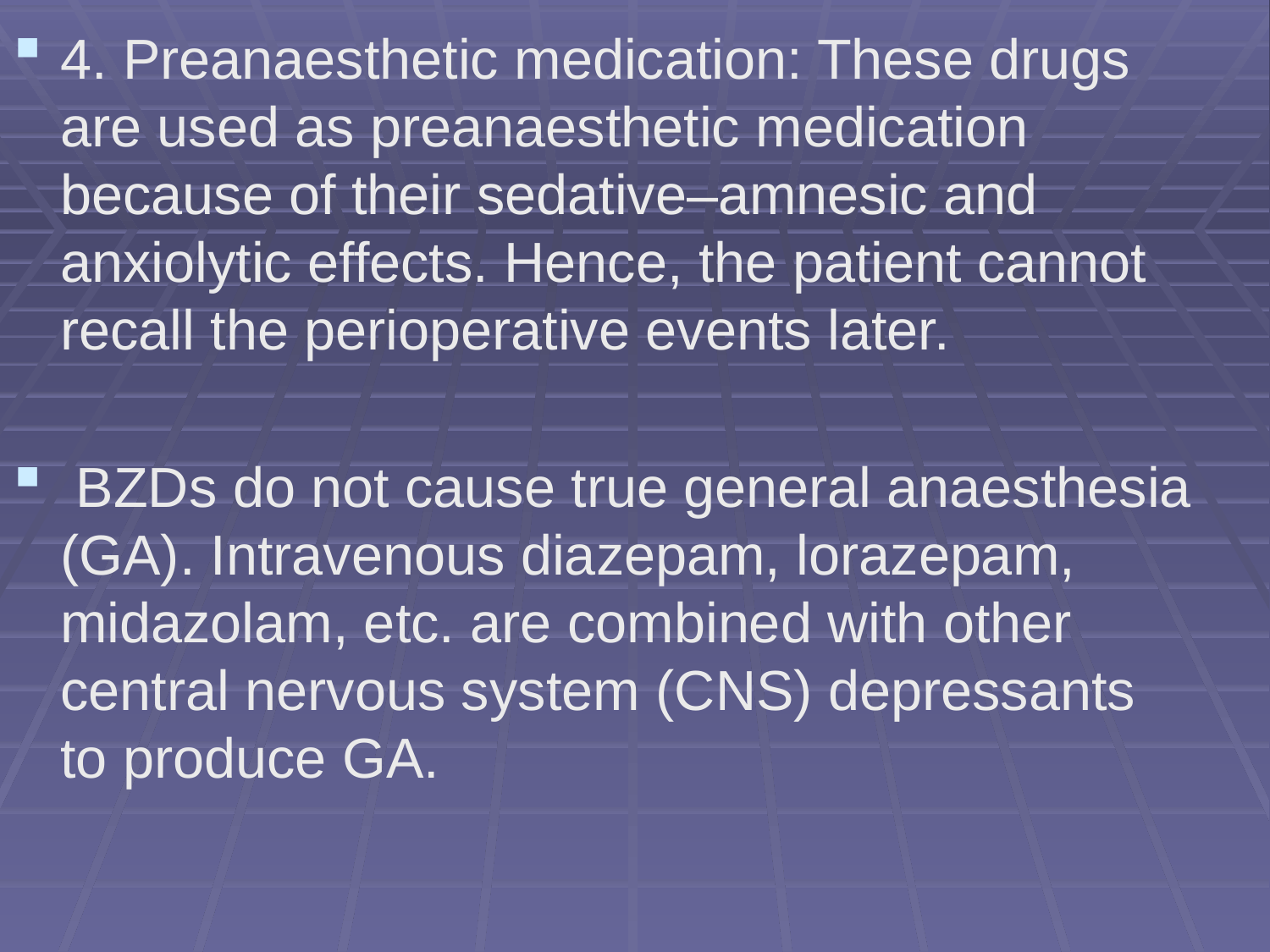

4. Preanaesthetic medication: These drugs are used as preanaesthetic medication because of their sedative–amnesic and anxiolytic effects. Hence, the patient cannot recall the perioperative events later.

 BZDs do not cause true general anaesthesia (GA). Intravenous diazepam, lorazepam, midazolam, etc. are combined with other central nervous system (CNS) depressants to produce GA.

#